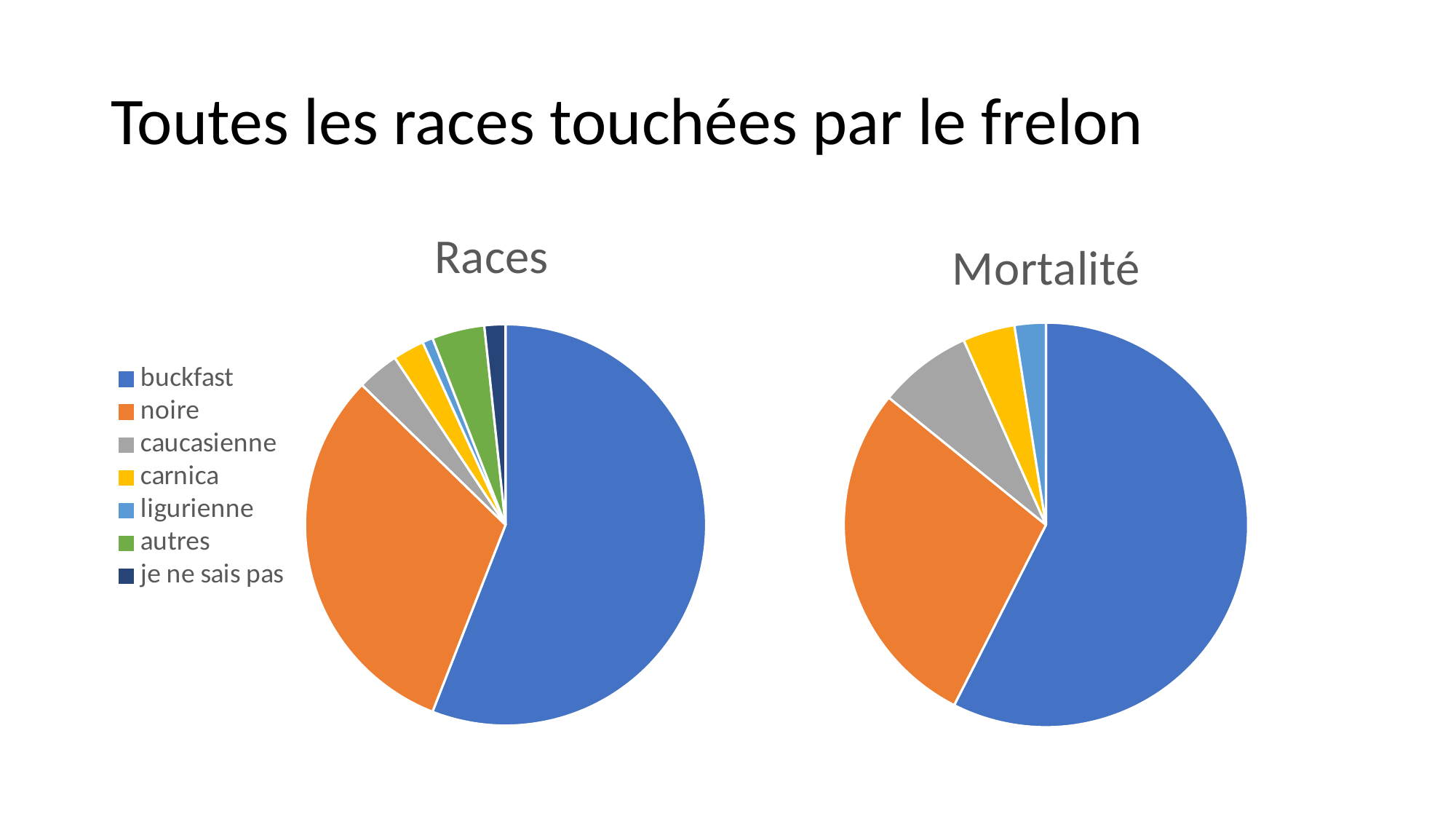

# Toutes les races touchées par le frelon

### Chart: Races

| Category |  |
|---|---|
| buckfast | 66.0 |
| noire | 37.0 |
| caucasienne | 4.0 |
| carnica | 3.0 |
| ligurienne | 1.0 |
| autres | 5.0 |
| je ne sais pas | 2.0 |

### Chart: Mortalité

| Category |  |
|---|---|
| buckfast | 69.0 |
| noire | 34.0 |
| caucasienne | 9.0 |
| carnica | 5.0 |
| ligurienne | 3.0 |
| autres | 0.0 |
| je ne sais pas | 0.0 |